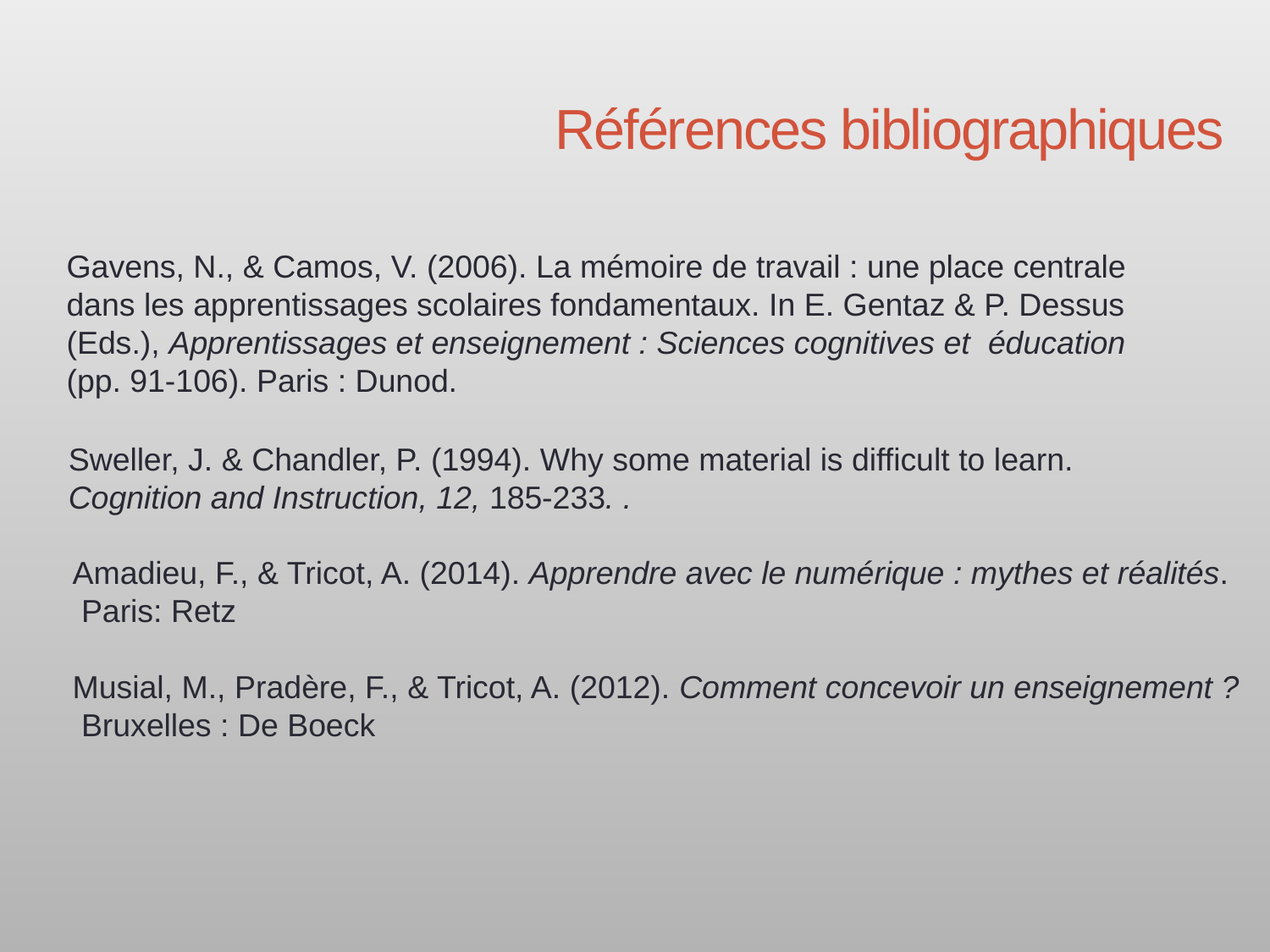

# Références bibliographiques
Gavens, N., & Camos, V. (2006). La mémoire de travail : une place centrale dans les apprentissages scolaires fondamentaux. In E. Gentaz & P. Dessus (Eds.), Apprentissages et enseignement : Sciences cognitives et  éducation (pp. 91-106). Paris : Dunod.
Sweller, J. & Chandler, P. (1994). Why some material is difficult to learn.
Cognition and Instruction, 12, 185-233. .

Amadieu, F., & Tricot, A. (2014). Apprendre avec le numérique : mythes et réalités.
 Paris: Retz

Musial, M., Pradère, F., & Tricot, A. (2012). Comment concevoir un enseignement ?
 Bruxelles : De Boeck